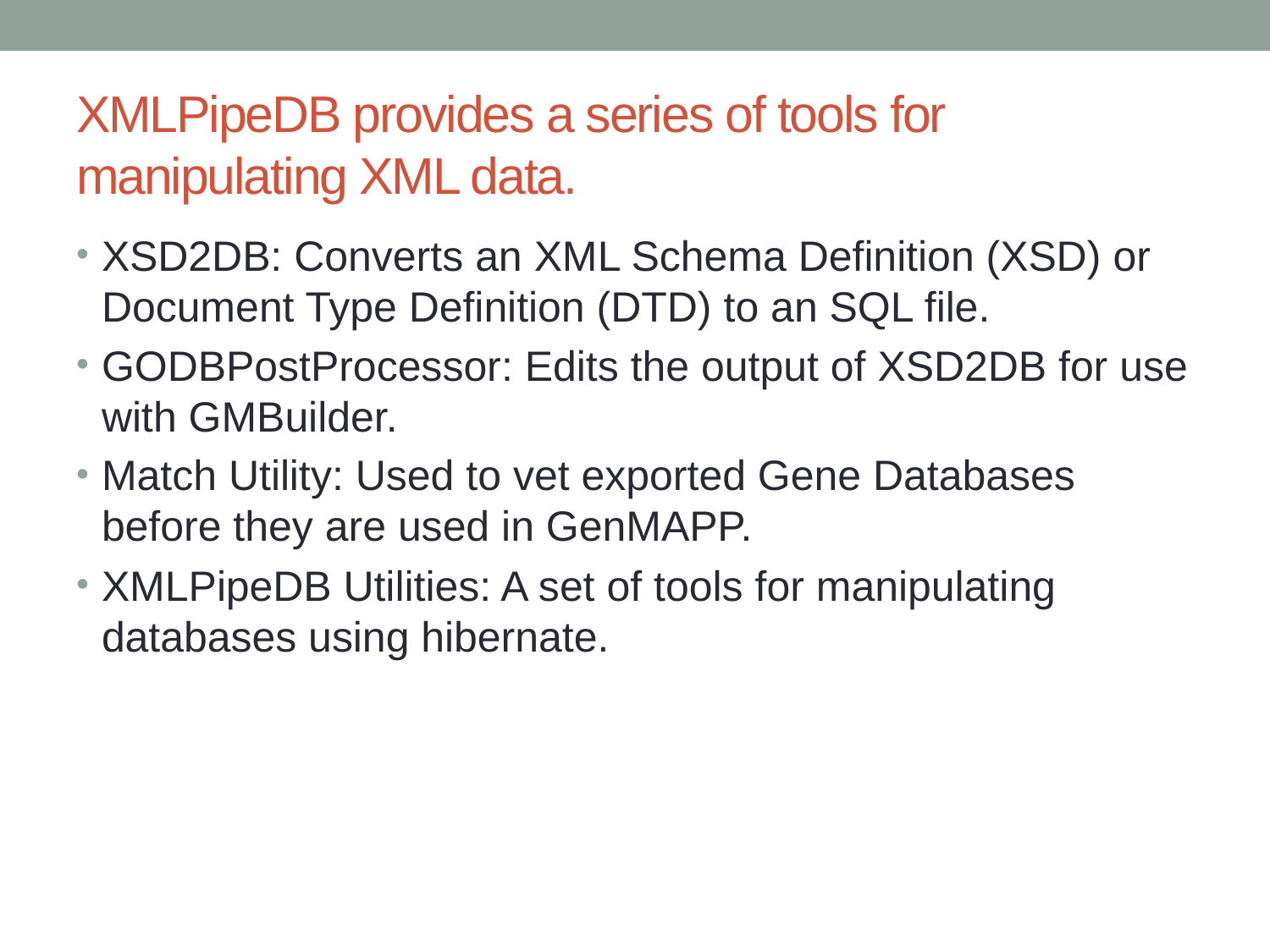

# XMLPipeDB provides a series of tools for manipulating XML data.
XSD2DB: Converts an XML Schema Definition (XSD) or Document Type Definition (DTD) to an SQL file.
GODBPostProcessor: Edits the output of XSD2DB for use with GMBuilder.
Match Utility: Used to vet exported Gene Databases before they are used in GenMAPP.
XMLPipeDB Utilities: A set of tools for manipulating databases using hibernate.